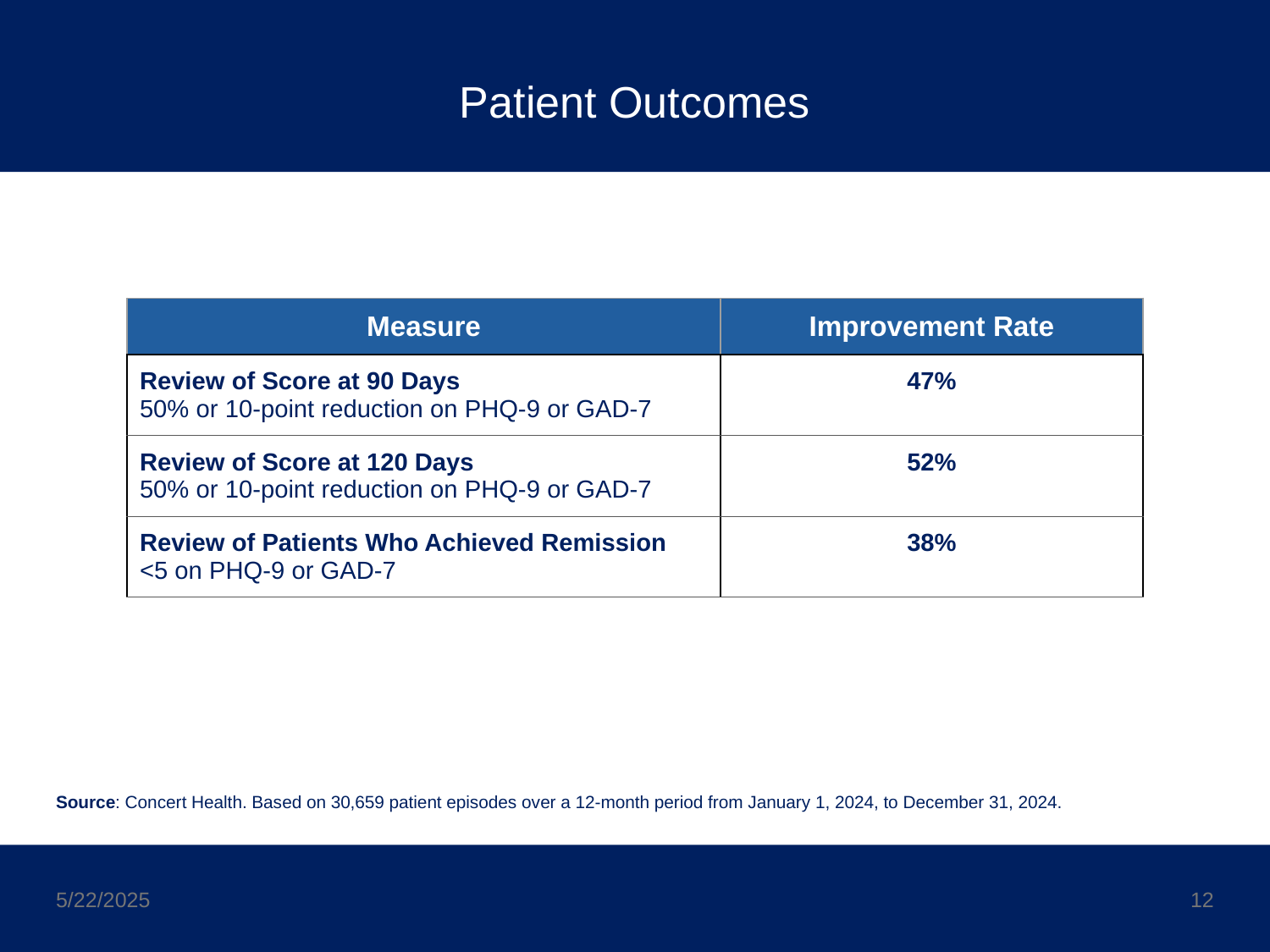

# Patient Outcomes
| Measure | Improvement Rate |
| --- | --- |
| Review of Score at 90 Days 50% or 10-point reduction on PHQ-9 or GAD-7 | 47% |
| Review of Score at 120 Days 50% or 10-point reduction on PHQ-9 or GAD-7 | 52% |
| Review of Patients Who Achieved Remission <5 on PHQ-9 or GAD-7 | 38% |
Source: Concert Health. Based on 30,659 patient episodes over a 12-month period from January 1, 2024, to December 31, 2024.
12
5/22/2025